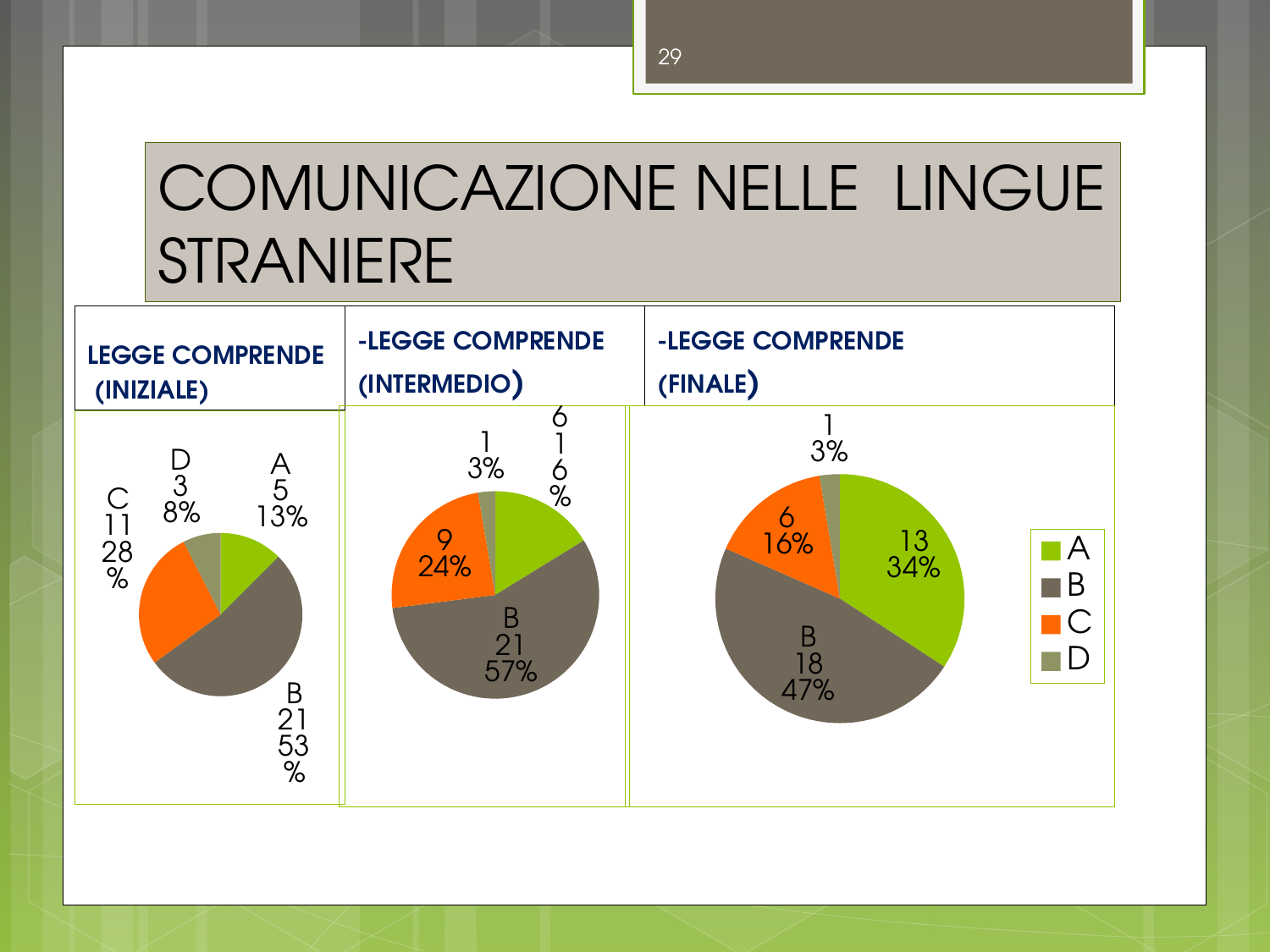

29
# COMUNICAZIONE NELLE  LINGUE STRANIERE
LEGGE COMPRENDE
 (INIZIALE)
-LEGGE COMPRENDE
(INTERMEDIO)
-LEGGE COMPRENDE
(FINALE)

### Chart

| Category | Vendite |
|---|---|
| A | 6.0 |
| B | 21.0 |
| C | 9.0 |
| D | 1.0 |

### Chart

| Category | Vendite |
|---|---|
| A | 13.0 |
| B | 18.0 |
| C | 6.0 |
| D | 1.0 |

### Chart

| Category | Vendite |
|---|---|
| A | 5.0 |
| B | 21.0 |
| C | 11.0 |
| D | 3.0 |